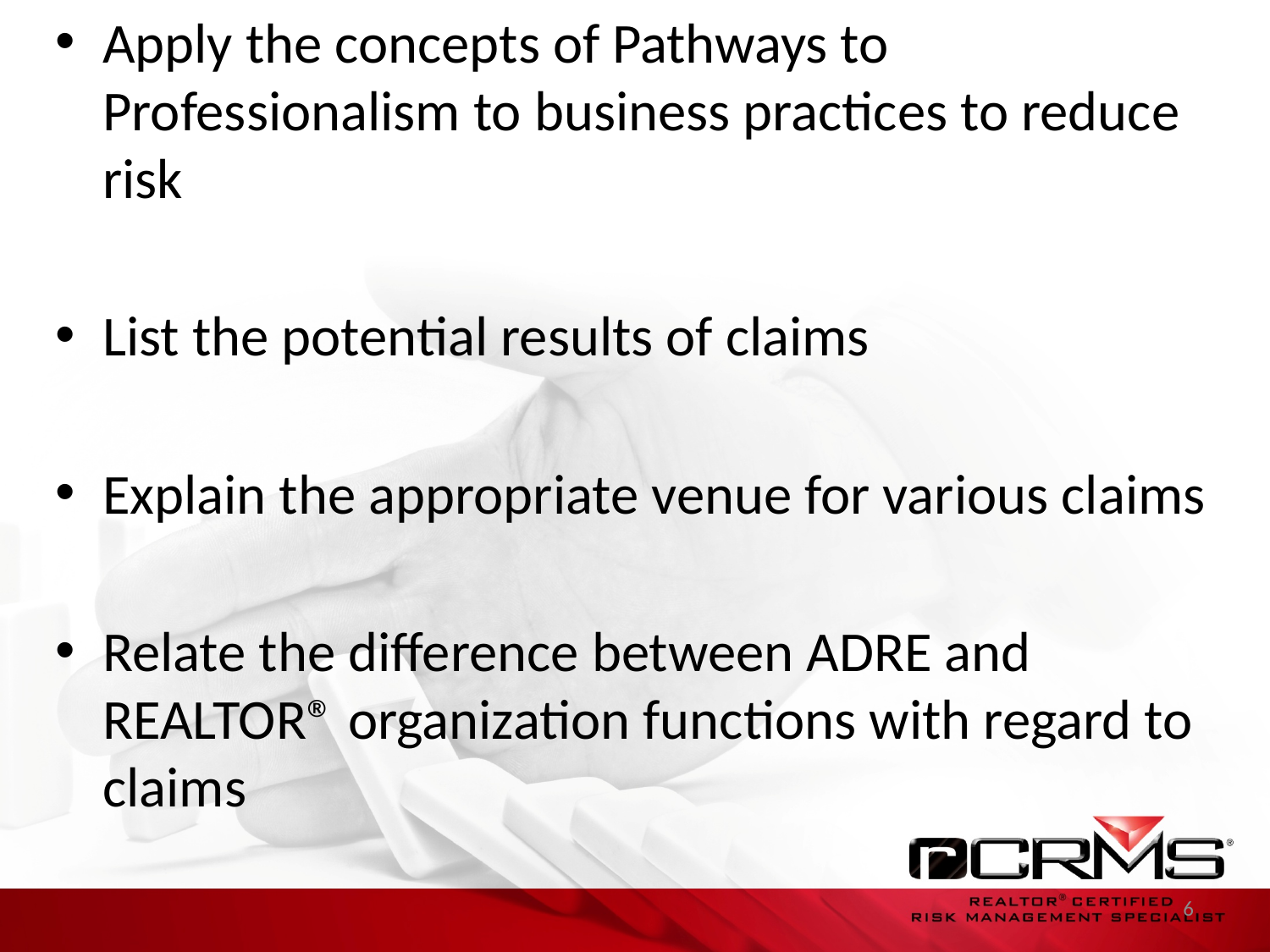

Apply the concepts of Pathways to Professionalism to business practices to reduce risk

List the potential results of claims

Explain the appropriate venue for various claims

Relate the difference between ADRE and REALTOR® organization functions with regard to claims

6